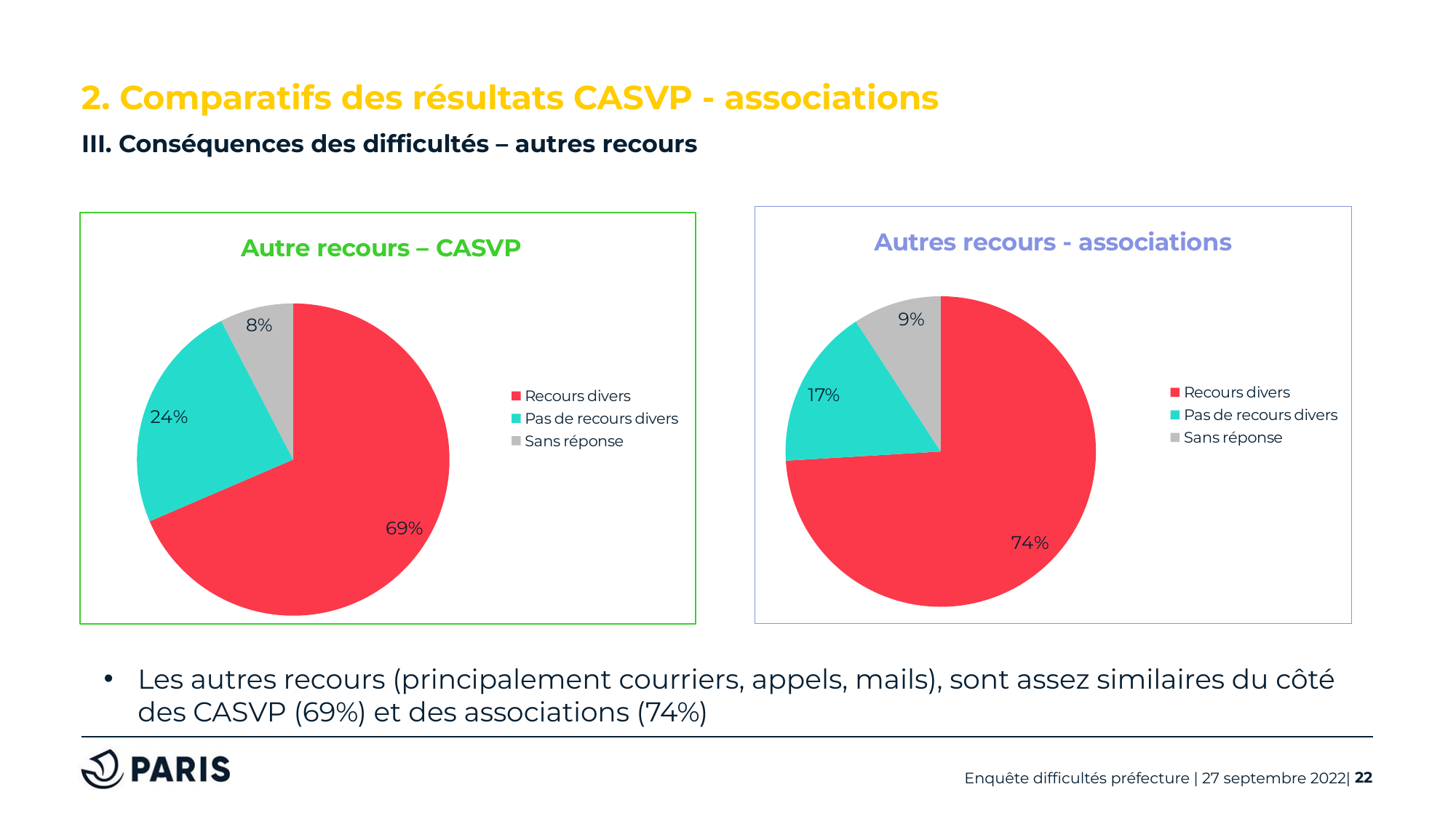

# 2. Comparatifs des résultats CASVP - associations
III. Conséquences des difficultés – autres recours

### Chart: Autres recours - associations

| Category | Autres recours |
|---|---|
| Recours divers | 0.7405857740585774 |
| Pas de recours divers | 0.16736401673640167 |
| Sans réponse  | 0.09205020920502092 |

### Chart: Autre recours – CASVP

| Category | Autre recours  |
|---|---|
| Recours divers  | 0.6852791878172588 |
| Pas de recours divers  | 0.23857868020304568 |
| Sans réponse  | 0.07614213197969544 |
Les autres recours (principalement courriers, appels, mails), sont assez similaires du côté des CASVP (69%) et des associations (74%)
Enquête difficultés préfecture | 27 septembre 2022|
22